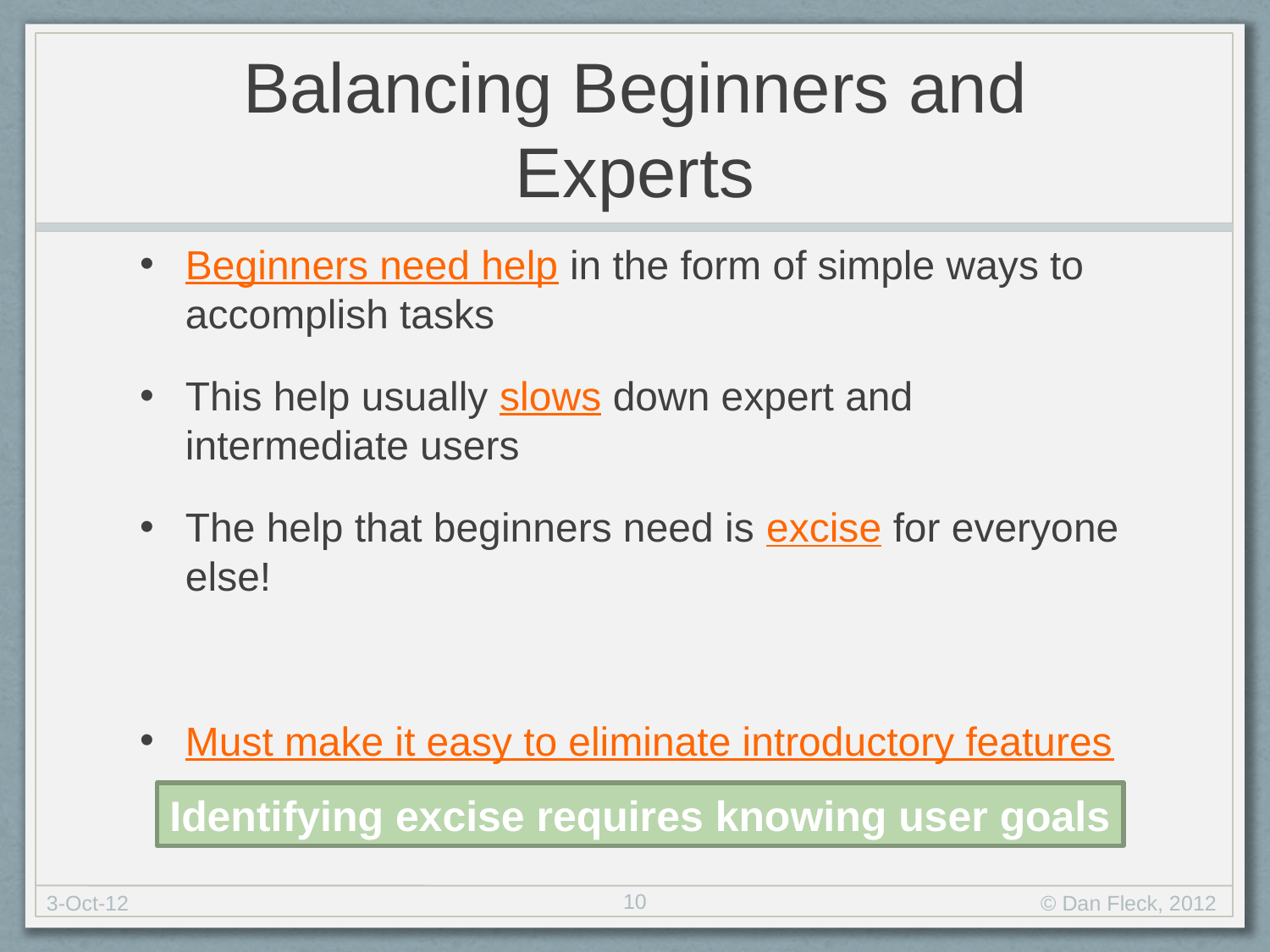

# Balancing Beginners and Experts
Beginners need help in the form of simple ways to accomplish tasks
This help usually slows down expert and intermediate users
The help that beginners need is excise for everyone else!

Must make it easy to eliminate introductory features
Identifying excise requires knowing user goals
10
3-Oct-12
© Dan Fleck, 2012